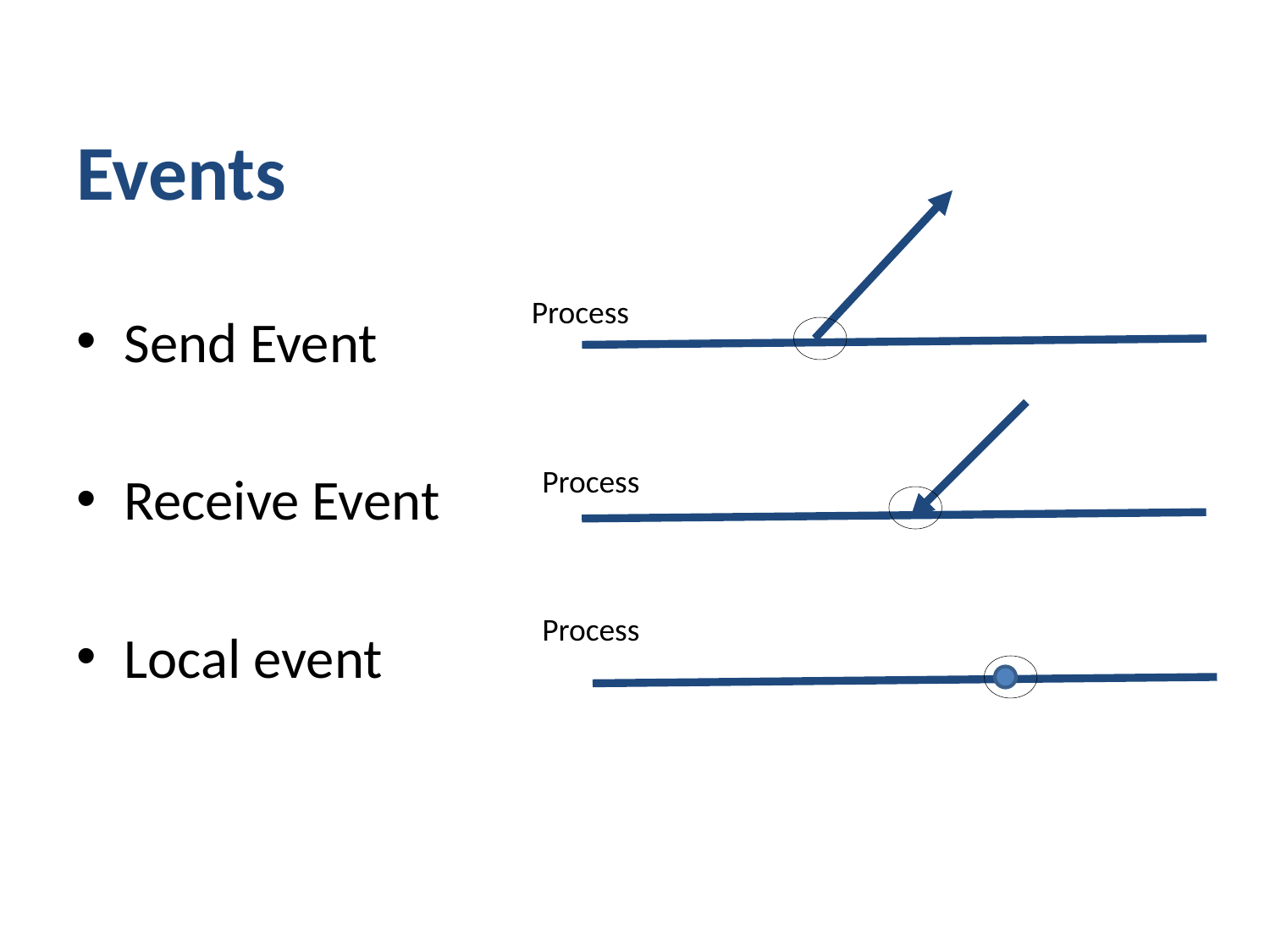

Events

Send Event

Receive Event

Local event

Process

Process

Process